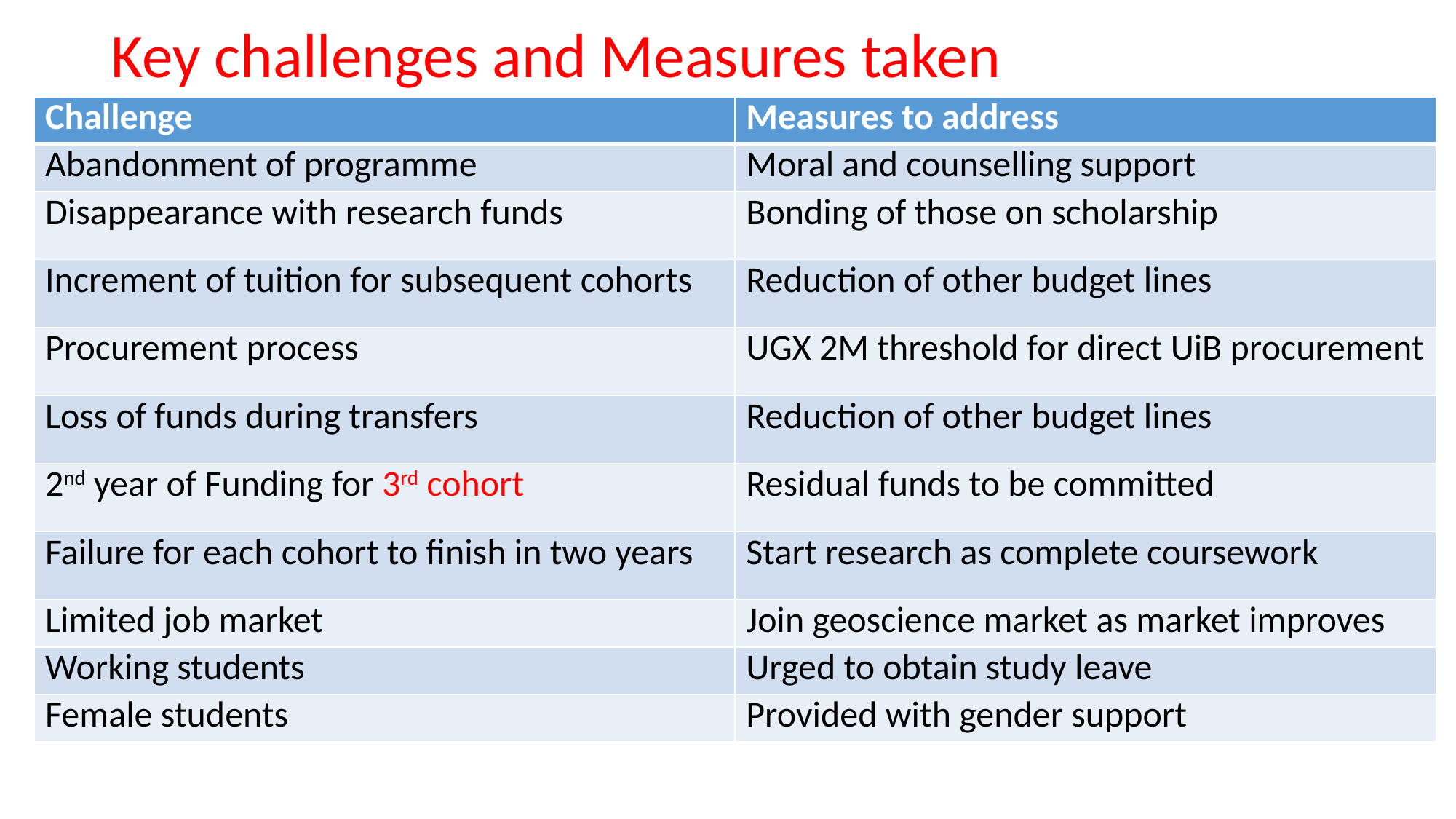

# Key challenges and Measures taken
| Challenge | Measures to address |
| --- | --- |
| Abandonment of programme | Moral and counselling support |
| Disappearance with research funds | Bonding of those on scholarship |
| Increment of tuition for subsequent cohorts | Reduction of other budget lines |
| Procurement process | UGX 2M threshold for direct UiB procurement |
| Loss of funds during transfers | Reduction of other budget lines |
| 2nd year of Funding for 3rd cohort | Residual funds to be committed |
| Failure for each cohort to finish in two years | Start research as complete coursework |
| Limited job market | Join geoscience market as market improves |
| Working students | Urged to obtain study leave |
| Female students | Provided with gender support |